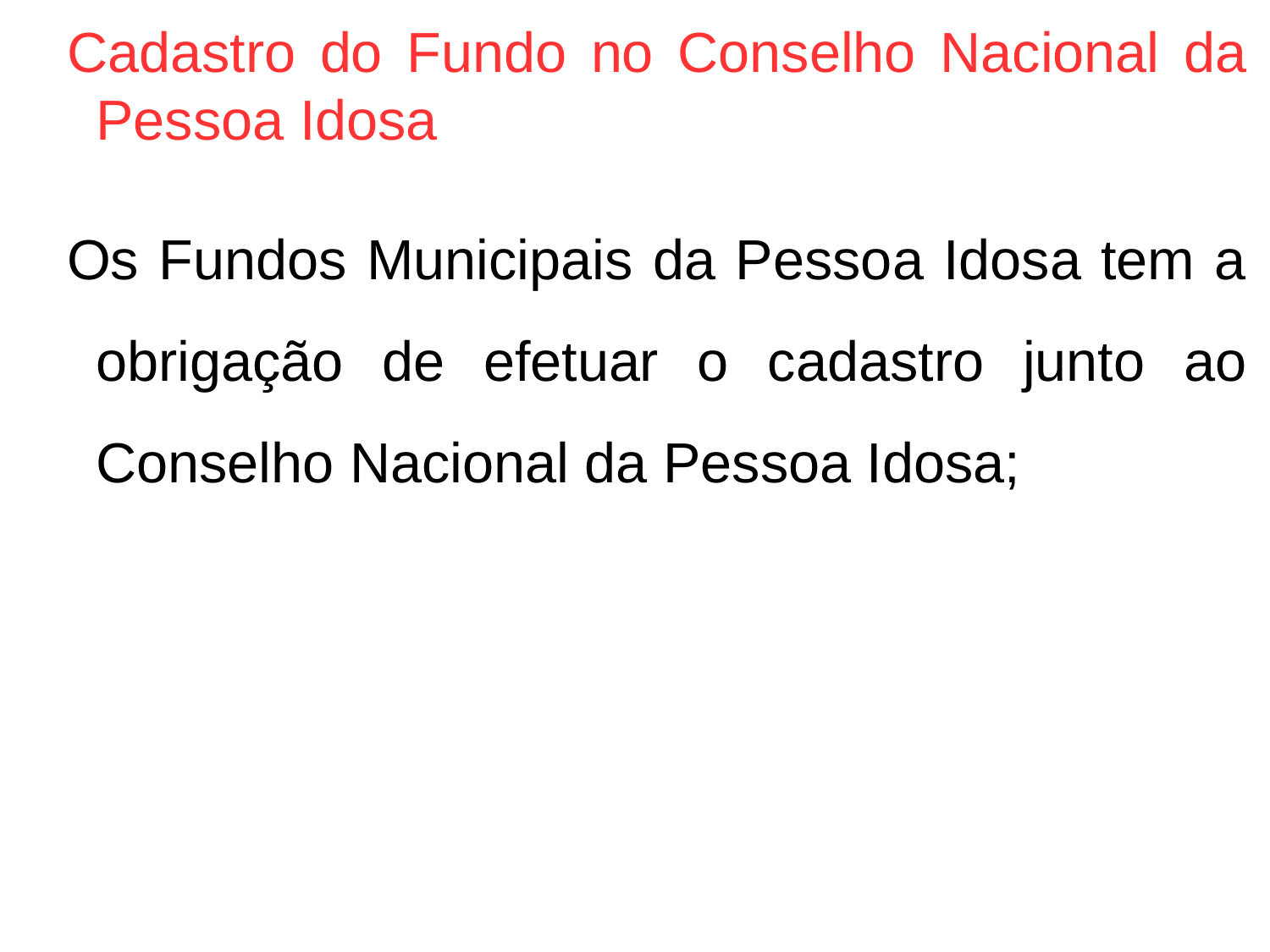

Cadastro do Fundo no Conselho Nacional da Pessoa Idosa

Os Fundos Municipais da Pessoa Idosa tem a obrigação de efetuar o cadastro junto ao Conselho Nacional da Pessoa Idosa;